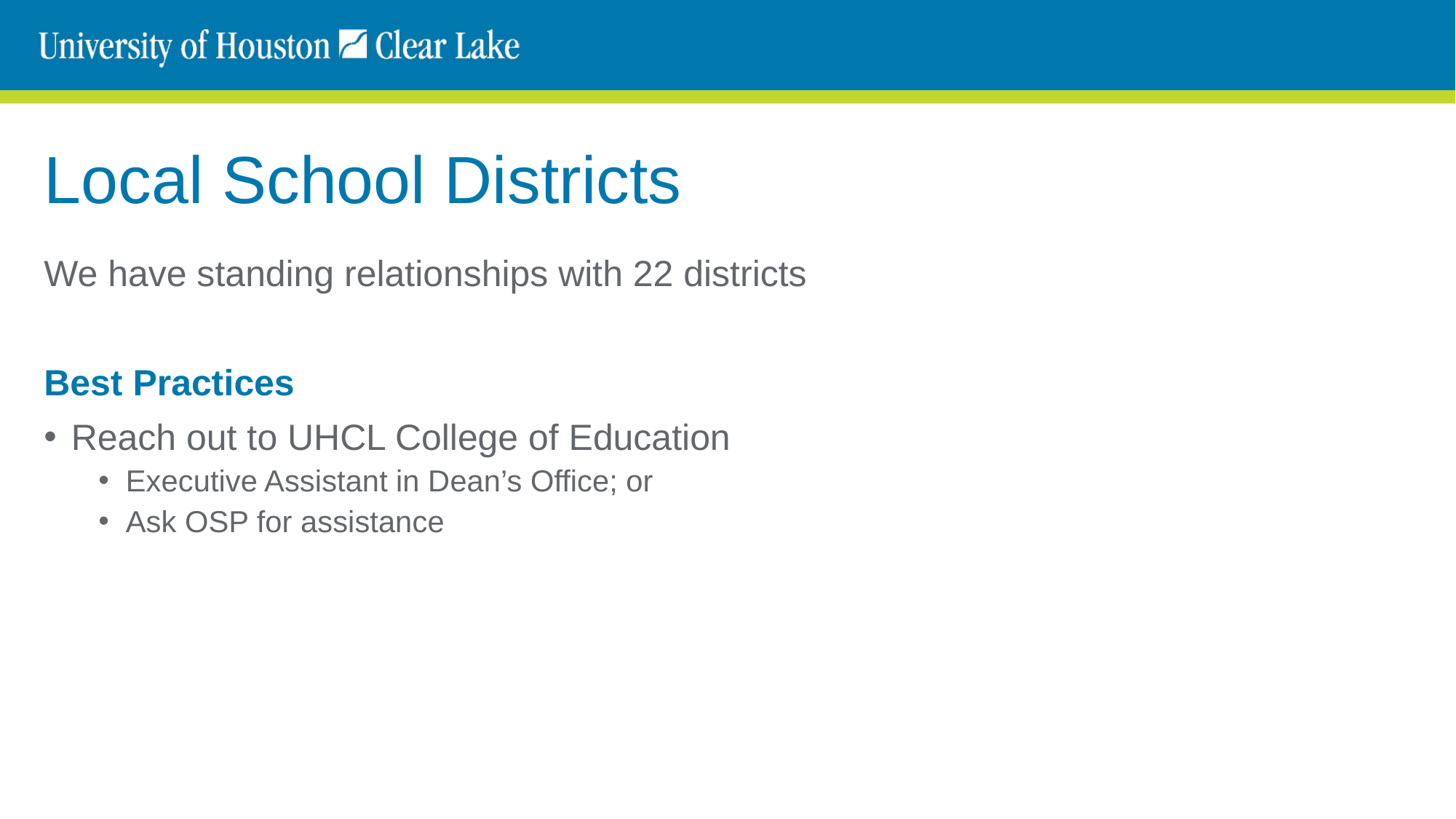

# Local School Districts
We have standing relationships with 22 districts

Best Practices
Reach out to UHCL College of Education
Executive Assistant in Dean’s Office; or
Ask OSP for assistance